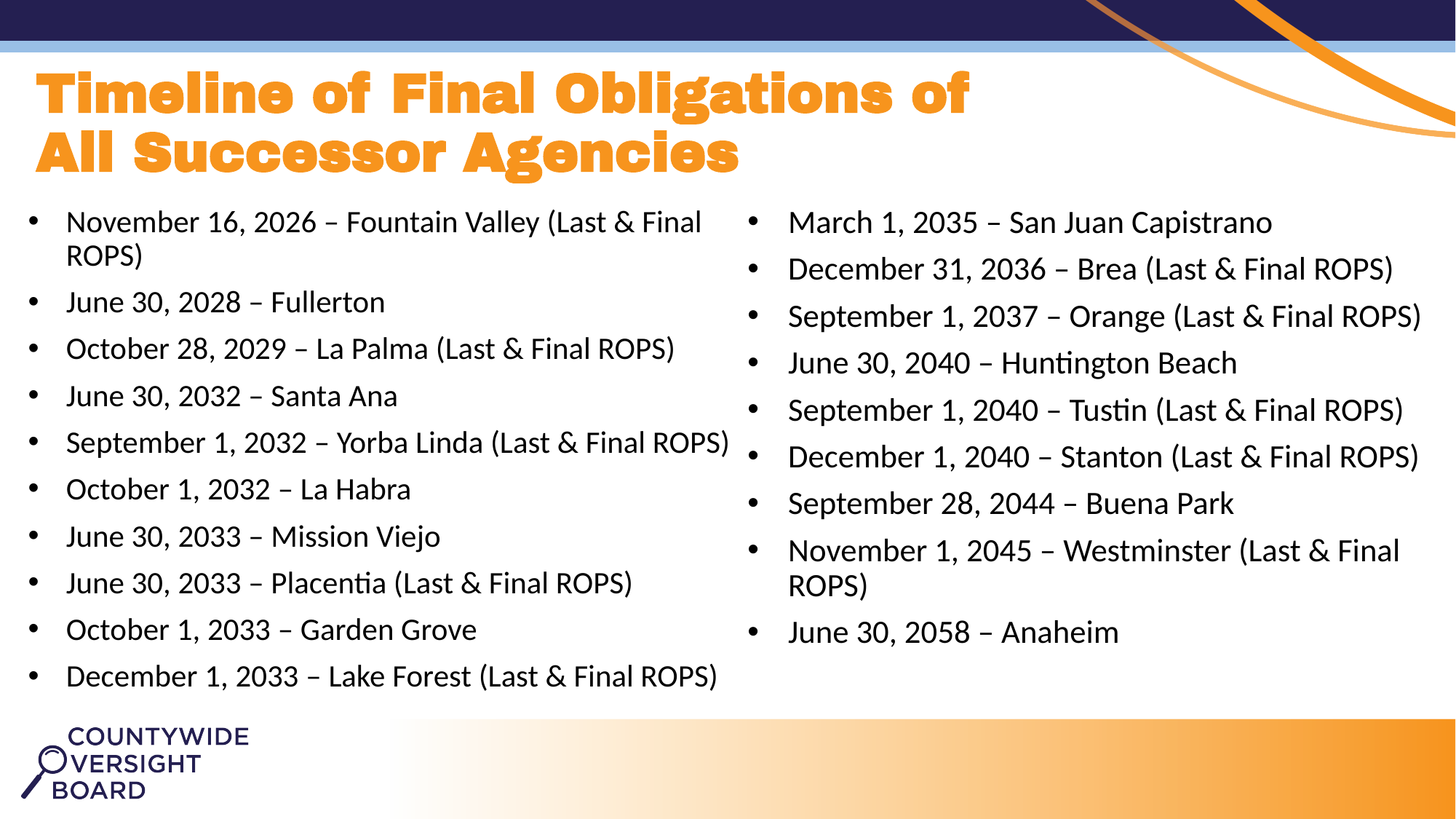

Timeline of Final Obligations of
All Successor Agencies
November 16, 2026 – Fountain Valley (Last & Final ROPS)
June 30, 2028 – Fullerton
October 28, 2029 – La Palma (Last & Final ROPS)
June 30, 2032 – Santa Ana
September 1, 2032 – Yorba Linda (Last & Final ROPS)
October 1, 2032 – La Habra
June 30, 2033 – Mission Viejo
June 30, 2033 – Placentia (Last & Final ROPS)
October 1, 2033 – Garden Grove
December 1, 2033 – Lake Forest (Last & Final ROPS)

March 1, 2035 – San Juan Capistrano
December 31, 2036 – Brea (Last & Final ROPS)
September 1, 2037 – Orange (Last & Final ROPS)
June 30, 2040 – Huntington Beach
September 1, 2040 – Tustin (Last & Final ROPS)
December 1, 2040 – Stanton (Last & Final ROPS)
September 28, 2044 – Buena Park
November 1, 2045 – Westminster (Last & Final ROPS)
June 30, 2058 – Anaheim